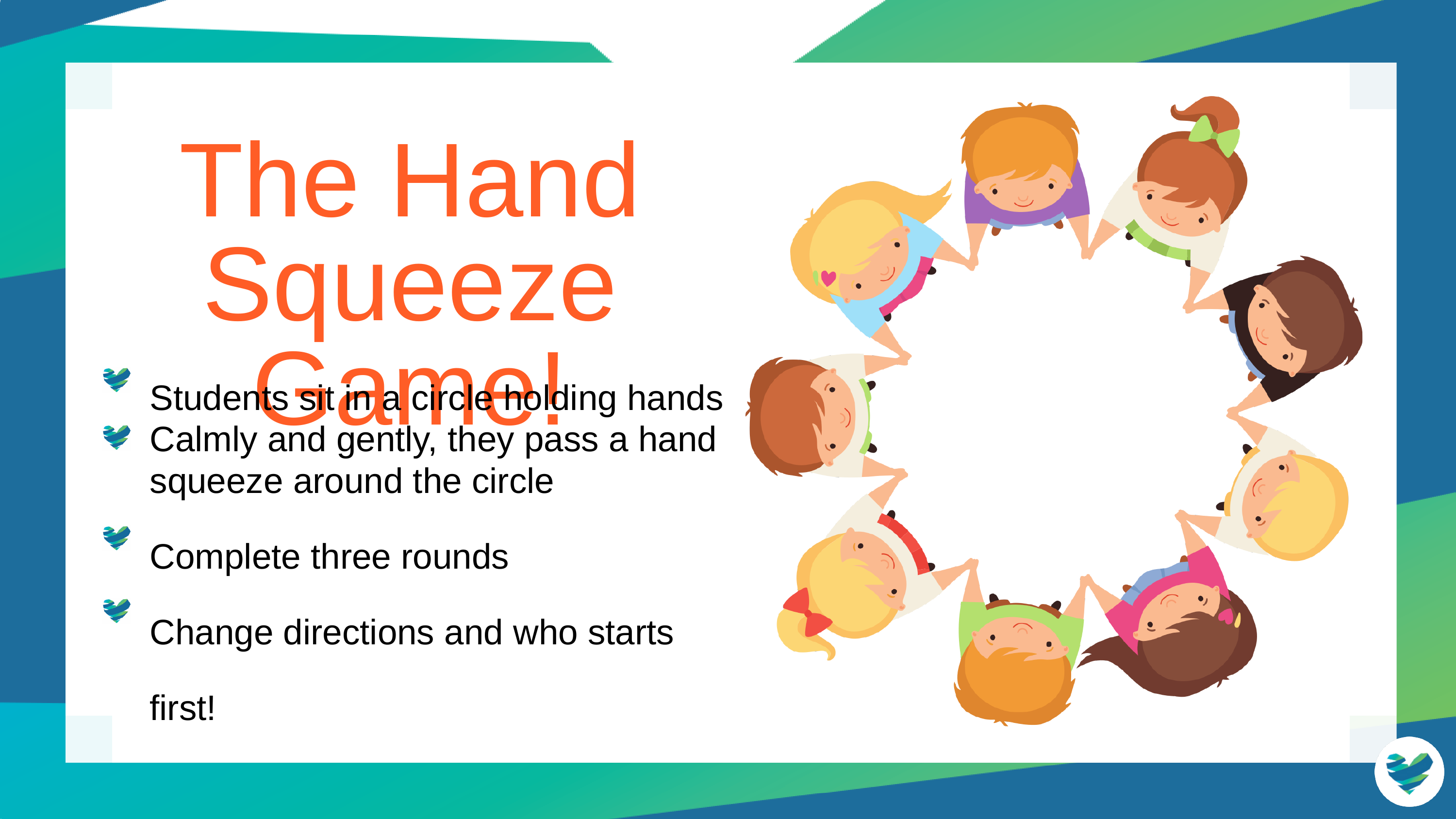

The Hand Squeeze Game!
Students sit in a circle holding hands
Calmly and gently, they pass a hand squeeze around the circle
Complete three rounds
Change directions and who starts first!